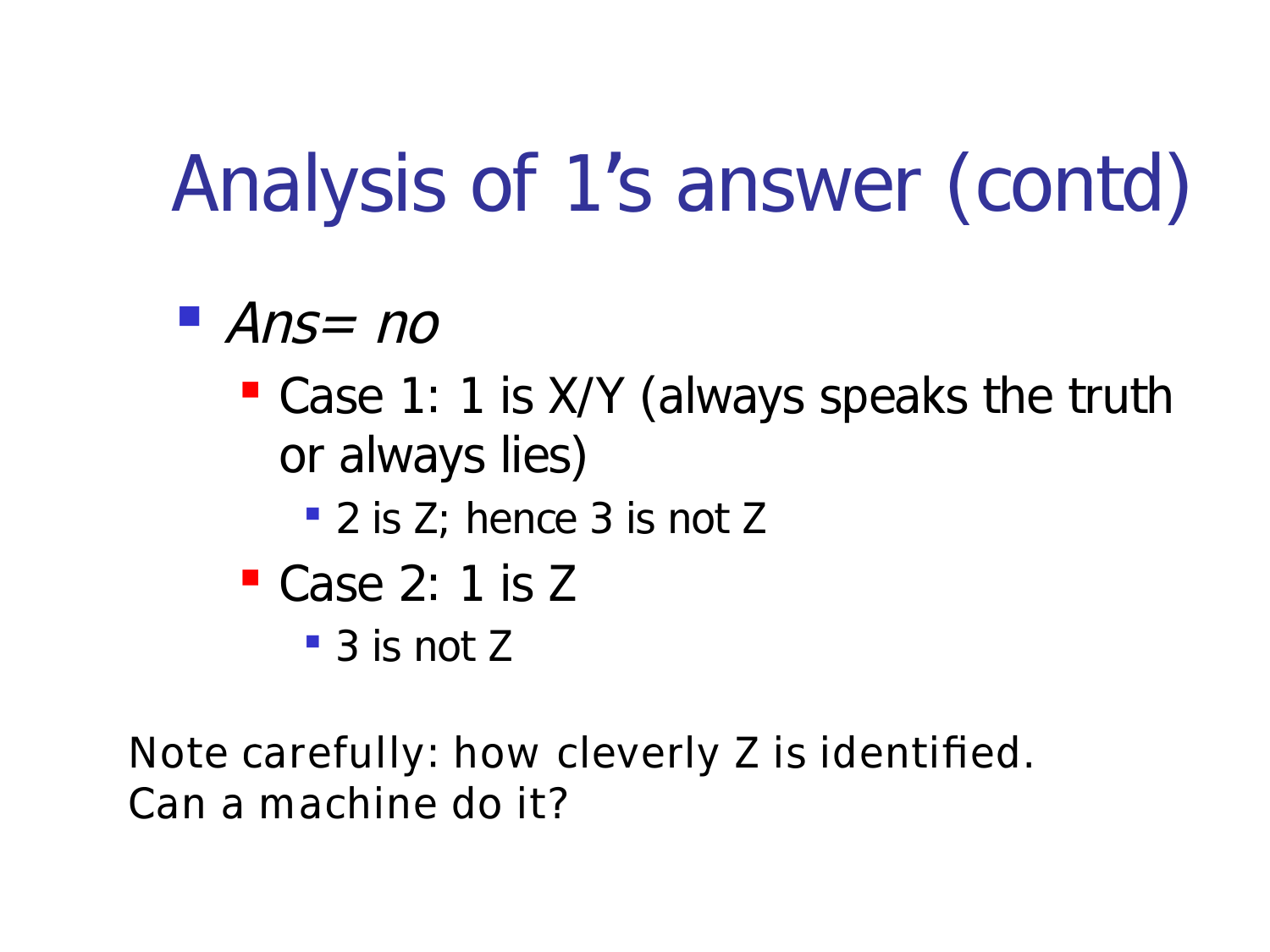

# Analysis of 1’s answer (contd)
Ans= no
Case 1: 1 is X/Y (always speaks the truth or always lies)
2 is Z; hence 3 is not Z
Case 2: 1 is Z
3 is not Z

Note carefully: how cleverly Z is identified.
Can a machine do it?